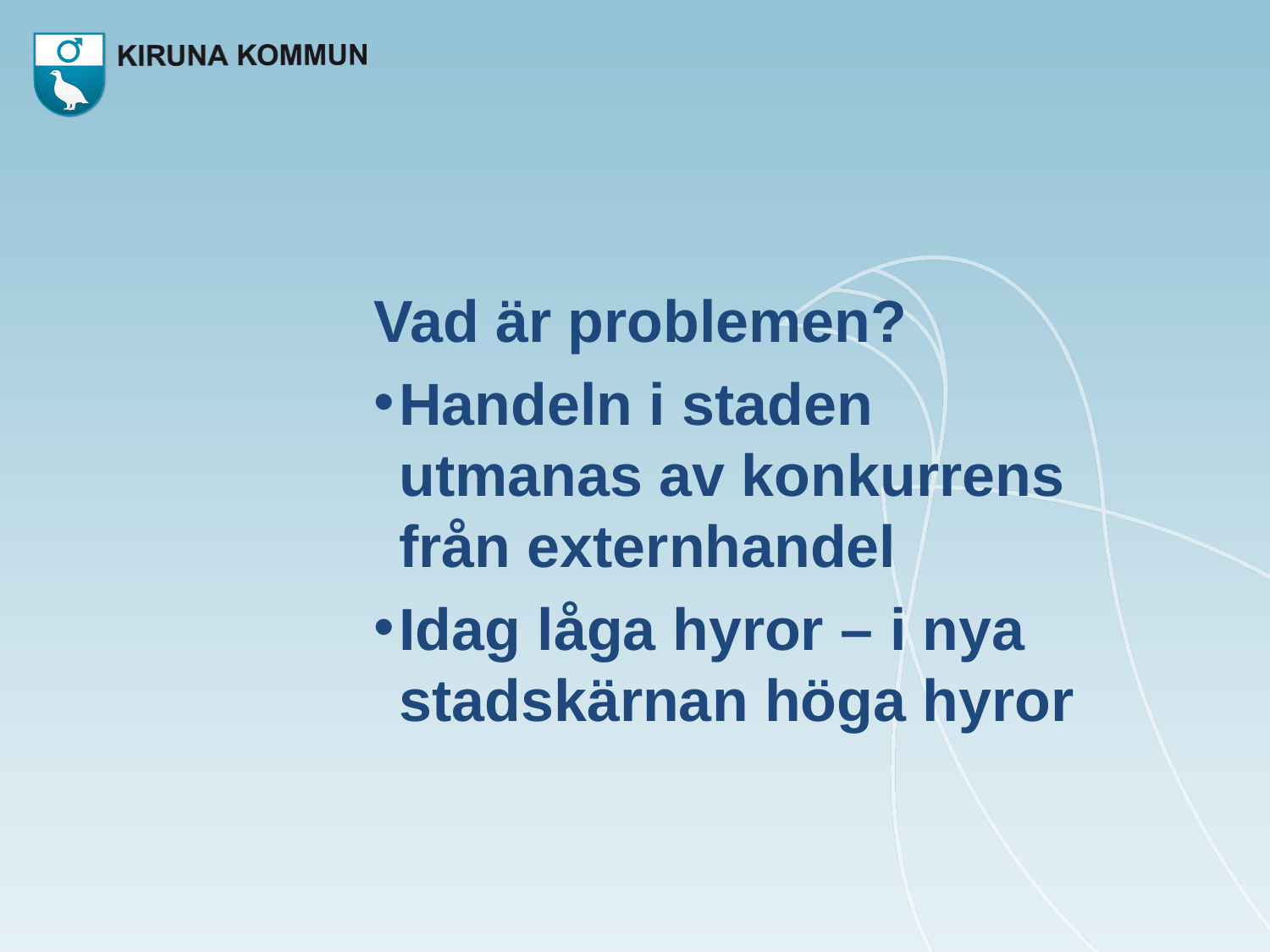

#

Vad är problemen?
Handeln i staden utmanas av konkurrens från externhandel
Idag låga hyror – i nya stadskärnan höga hyror